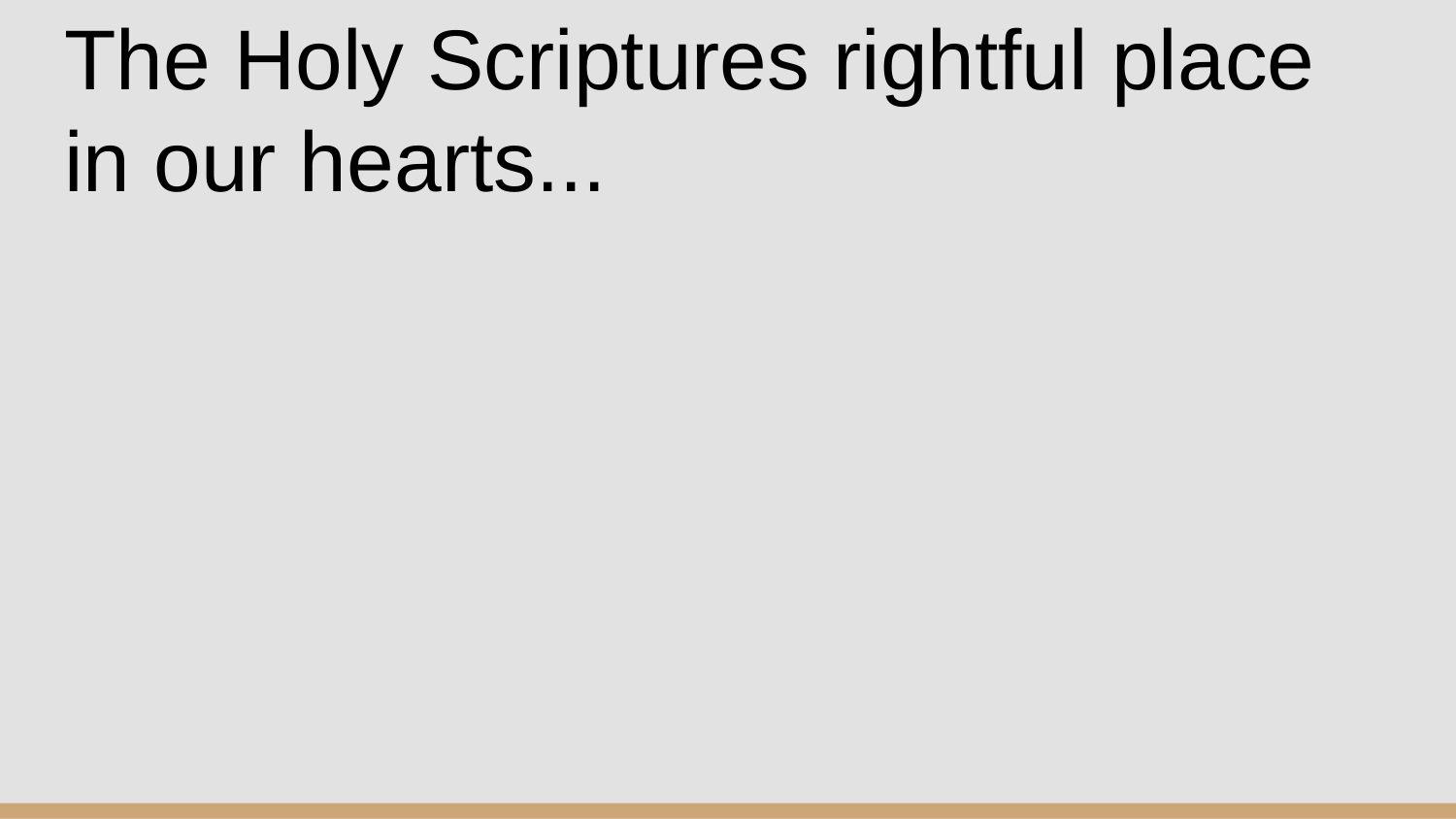

# The Holy Scriptures rightful place in our hearts...